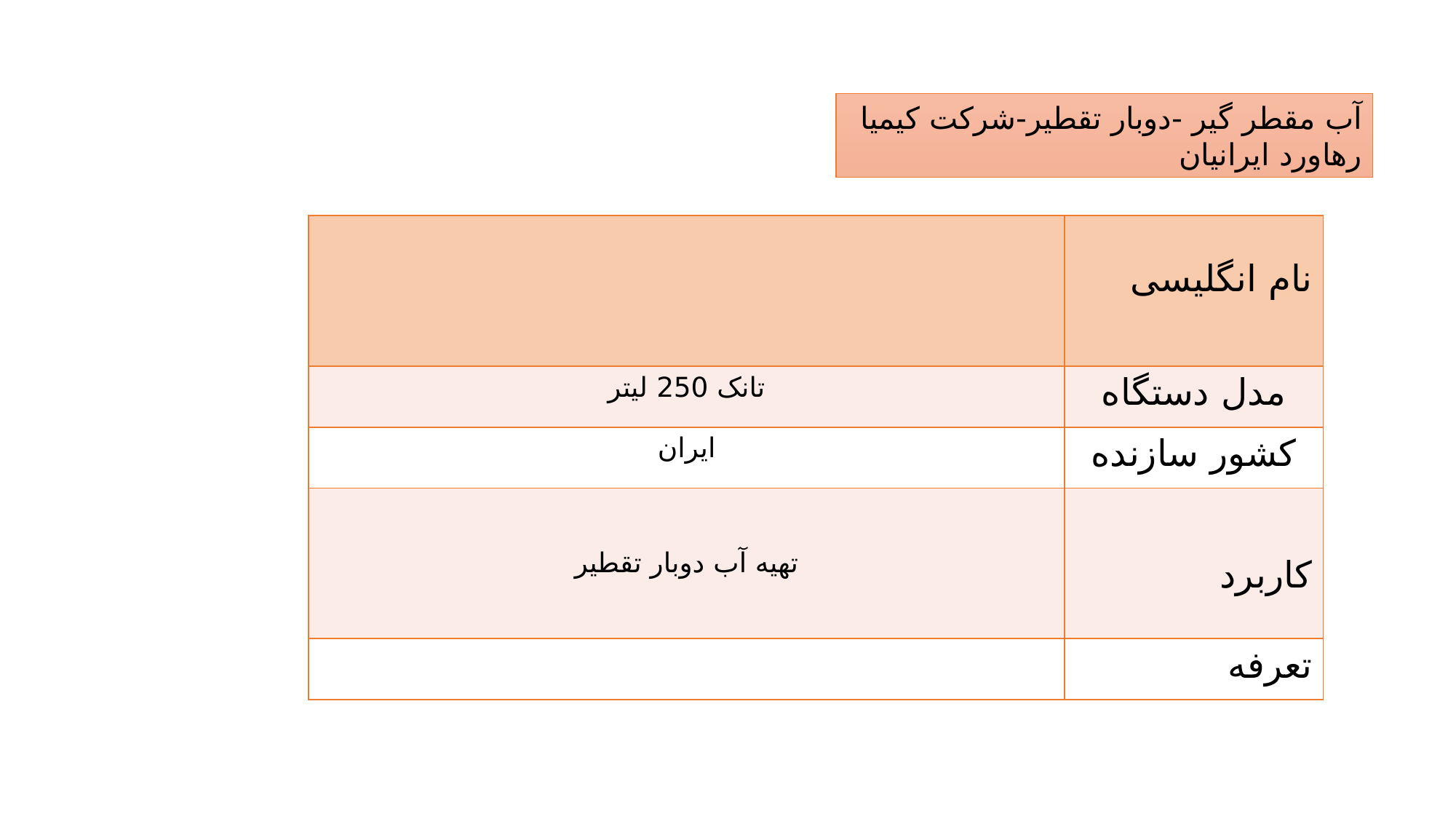

آب مقطر گیر -دوبار تقطیر-شرکت کیمیا رهاورد ایرانیان
|  | نام انگلیسی |
| --- | --- |
| تانک 250 لیتر | مدل دستگاه |
| ایران | کشور سازنده |
| تهیه آب دوبار تقطیر | کاربرد |
|  | تعرفه |